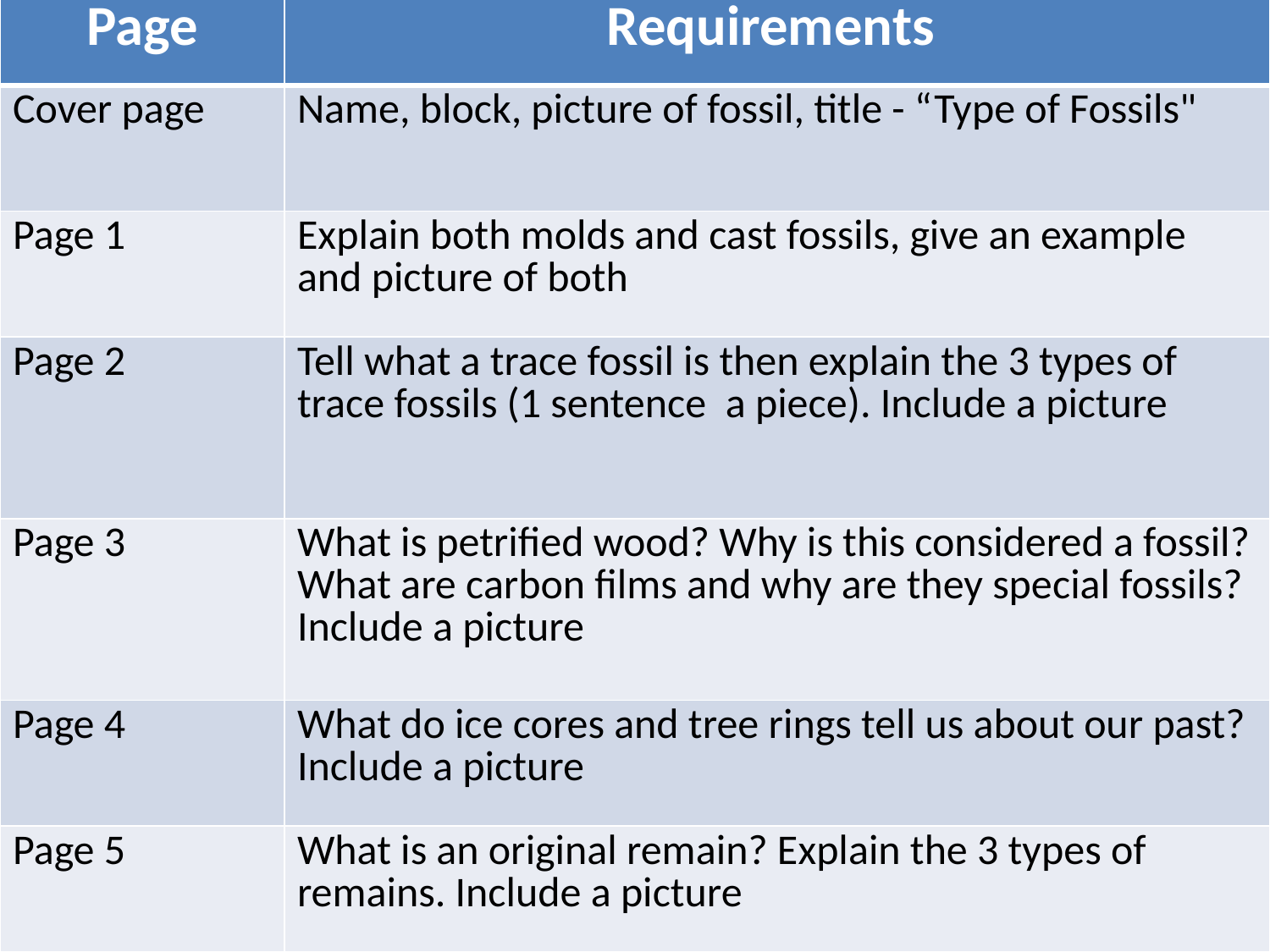

| Page | Requirements |
| --- | --- |
| Cover page | Name, block, picture of fossil, title - “Type of Fossils" |
| Page 1 | Explain both molds and cast fossils, give an example and picture of both |
| Page 2 | Tell what a trace fossil is then explain the 3 types of trace fossils (1 sentence a piece). Include a picture |
| Page 3 | What is petrified wood? Why is this considered a fossil? What are carbon films and why are they special fossils? Include a picture |
| Page 4 | What do ice cores and tree rings tell us about our past? Include a picture |
| Page 5 | What is an original remain? Explain the 3 types of remains. Include a picture |